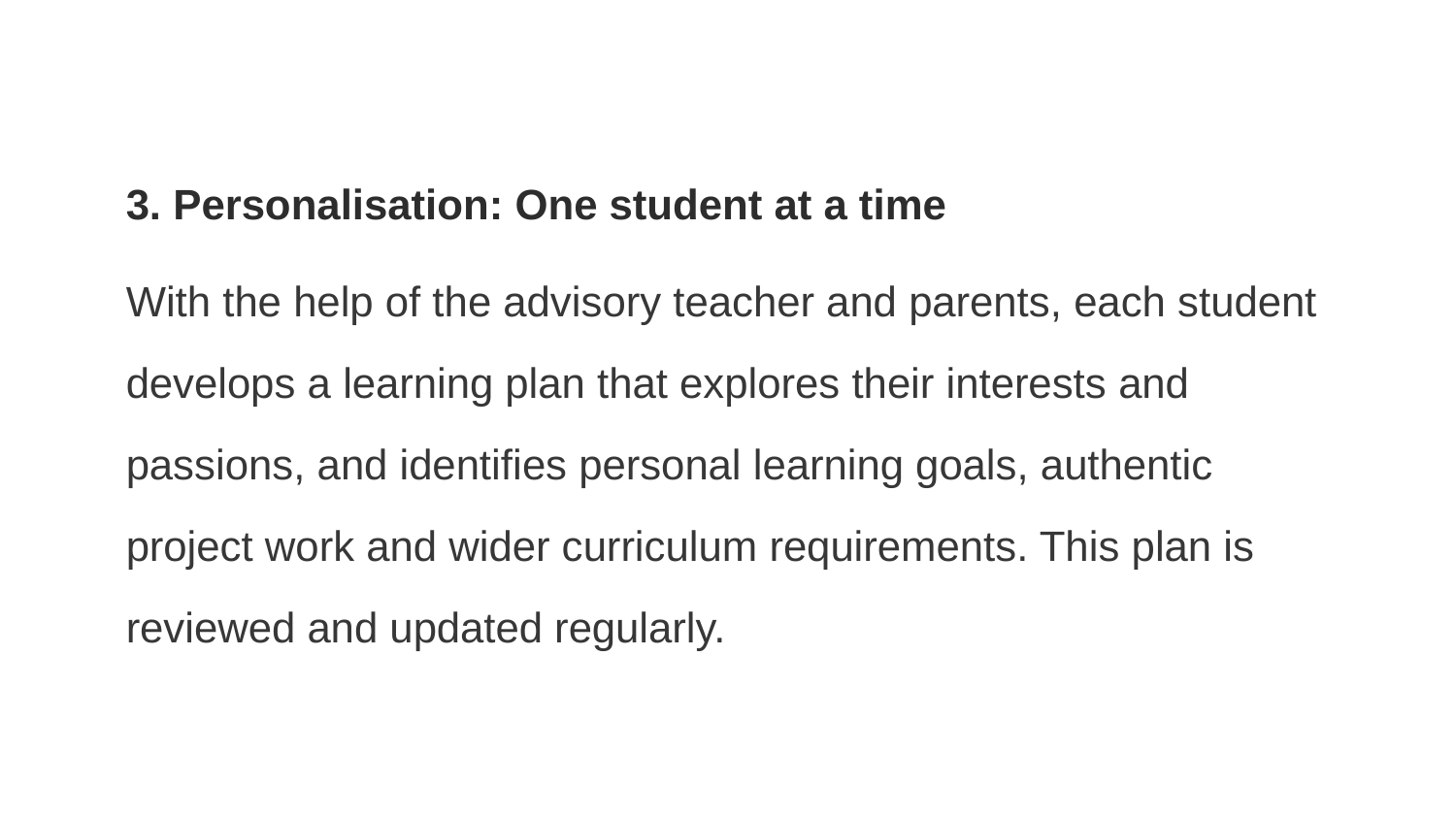

3. Personalisation: One student at a time
With the help of the advisory teacher and parents, each student develops a learning plan that explores their interests and passions, and identifies personal learning goals, authentic project work and wider curriculum requirements. This plan is reviewed and updated regularly.